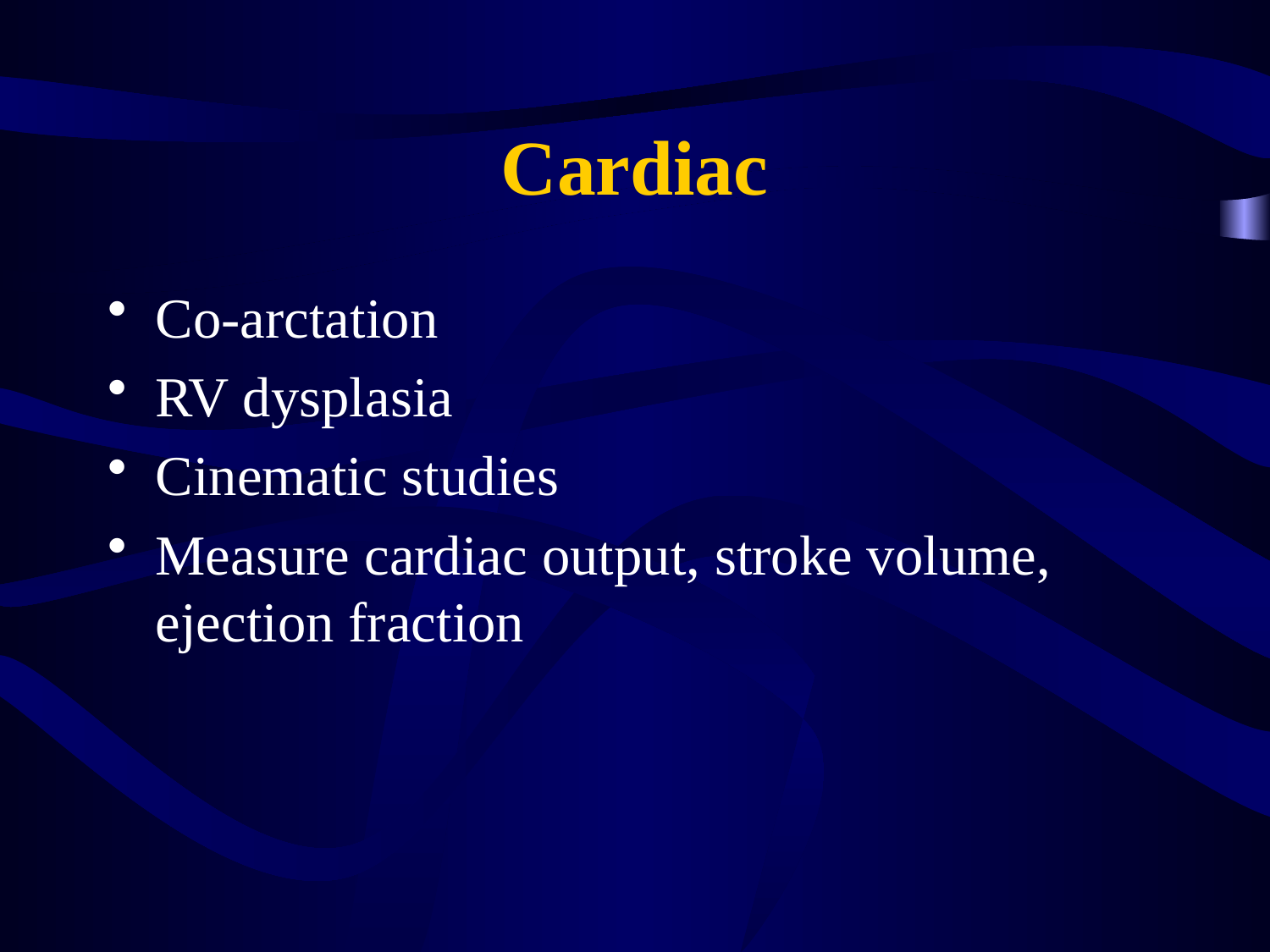

# Cardiac
Co-arctation
RV dysplasia
Cinematic studies
Measure cardiac output, stroke volume, ejection fraction